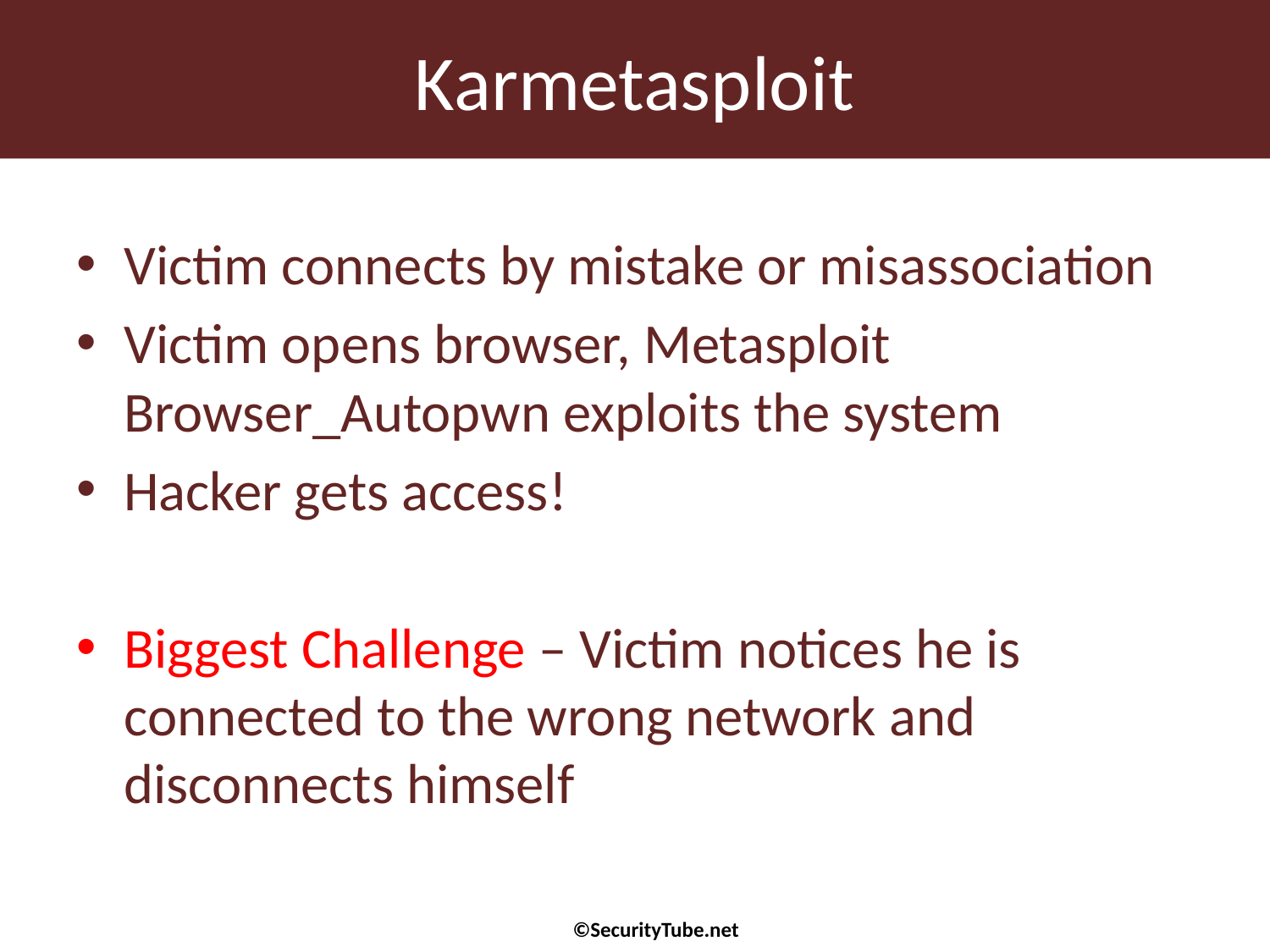

# Karmetasploit
Victim connects by mistake or misassociation
Victim opens browser, Metasploit Browser_Autopwn exploits the system
Hacker gets access!

Biggest Challenge – Victim notices he is connected to the wrong network and disconnects himself